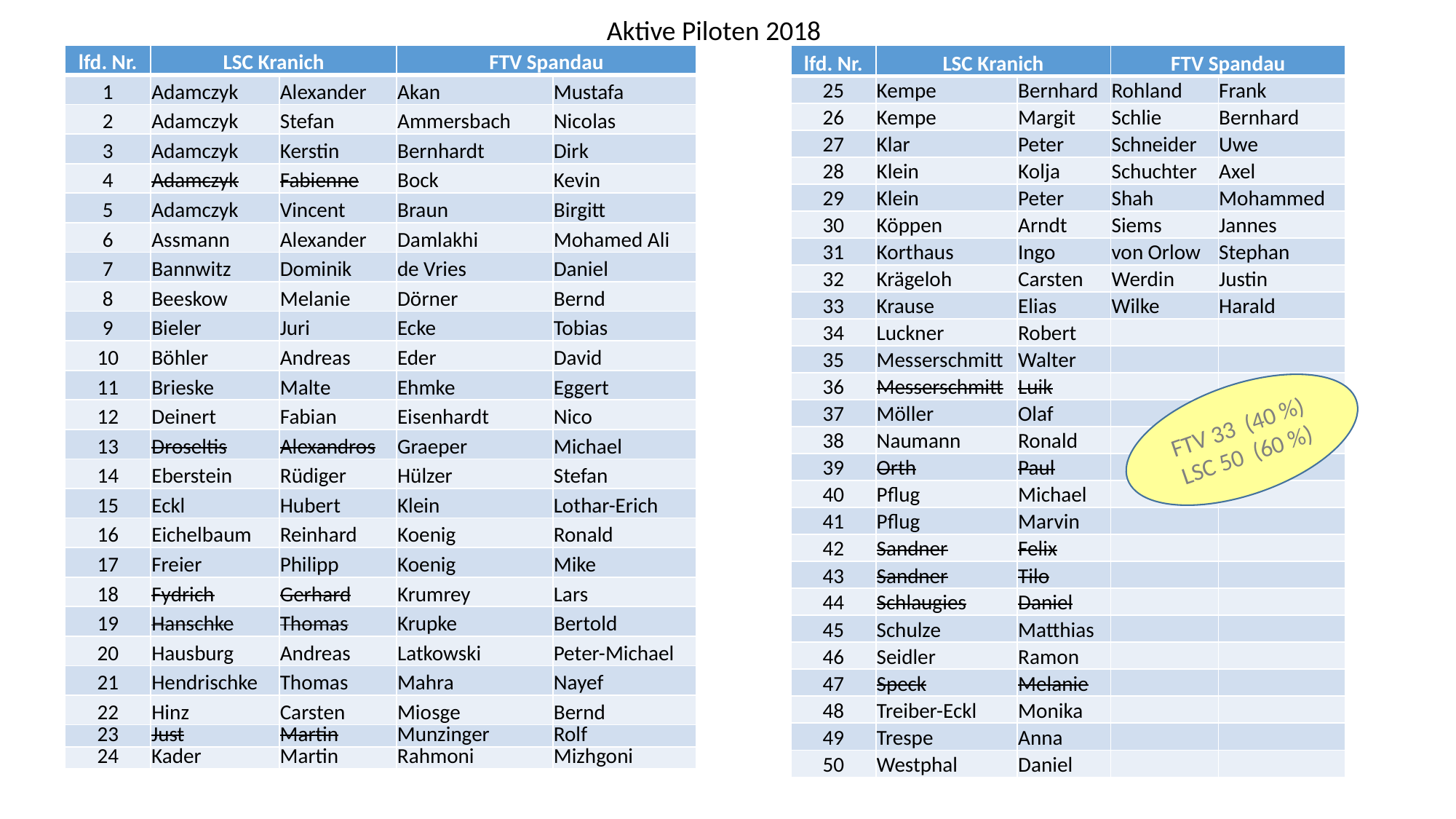

Aktive Piloten 2018

| lfd. Nr. | LSC Kranich |  | FTV Spandau |  |
| --- | --- | --- | --- | --- |
| 1 | Adamczyk | Alexander | Akan | Mustafa |
| 2 | Adamczyk | Stefan | Ammersbach | Nicolas |
| 3 | Adamczyk | Kerstin | Bernhardt | Dirk |
| 4 | Adamczyk | Fabienne | Bock | Kevin |
| 5 | Adamczyk | Vincent | Braun | Birgitt |
| 6 | Assmann | Alexander | Damlakhi | Mohamed Ali |
| 7 | Bannwitz | Dominik | de Vries | Daniel |
| 8 | Beeskow | Melanie | Dörner | Bernd |
| 9 | Bieler | Juri | Ecke | Tobias |
| 10 | Böhler | Andreas | Eder | David |
| 11 | Brieske | Malte | Ehmke | Eggert |
| 12 | Deinert | Fabian | Eisenhardt | Nico |
| 13 | Droseltis | Alexandros | Graeper | Michael |
| 14 | Eberstein | Rüdiger | Hülzer | Stefan |
| 15 | Eckl | Hubert | Klein | Lothar-Erich |
| 16 | Eichelbaum | Reinhard | Koenig | Ronald |
| 17 | Freier | Philipp | Koenig | Mike |
| 18 | Fydrich | Gerhard | Krumrey | Lars |
| 19 | Hanschke | Thomas | Krupke | Bertold |
| 20 | Hausburg | Andreas | Latkowski | Peter-Michael |
| 21 | Hendrischke | Thomas | Mahra | Nayef |
| 22 | Hinz | Carsten | Miosge | Bernd |
| 23 | Just | Martin | Munzinger | Rolf |
| 24 | Kader | Martin | Rahmoni | Mizhgoni |
| lfd. Nr. | LSC Kranich |  | FTV Spandau |  |
| --- | --- | --- | --- | --- |
| 25 | Kempe | Bernhard | Rohland | Frank |
| 26 | Kempe | Margit | Schlie | Bernhard |
| 27 | Klar | Peter | Schneider | Uwe |
| 28 | Klein | Kolja | Schuchter | Axel |
| 29 | Klein | Peter | Shah | Mohammed |
| 30 | Köppen | Arndt | Siems | Jannes |
| 31 | Korthaus | Ingo | von Orlow | Stephan |
| 32 | Krägeloh | Carsten | Werdin | Justin |
| 33 | Krause | Elias | Wilke | Harald |
| 34 | Luckner | Robert |  |  |
| 35 | Messerschmitt | Walter |  |  |
| 36 | Messerschmitt | Luik |  |  |
| 37 | Möller | Olaf |  |  |
| 38 | Naumann | Ronald |  |  |
| 39 | Orth | Paul |  |  |
| 40 | Pflug | Michael |  |  |
| 41 | Pflug | Marvin |  |  |
| 42 | Sandner | Felix |  |  |
| 43 | Sandner | Tilo |  |  |
| 44 | Schlaugies | Daniel |  |  |
| 45 | Schulze | Matthias |  |  |
| 46 | Seidler | Ramon |  |  |
| 47 | Speck | Melanie |  |  |
| 48 | Treiber-Eckl | Monika |  |  |
| 49 | Trespe | Anna |  |  |
| 50 | Westphal | Daniel |  |  |
FTV 33  (40 %)
LSC 50  (60 %)

05.07.2020
Kernpunkte_Kostenteilung_RA_Knies_20200705.pptx
17